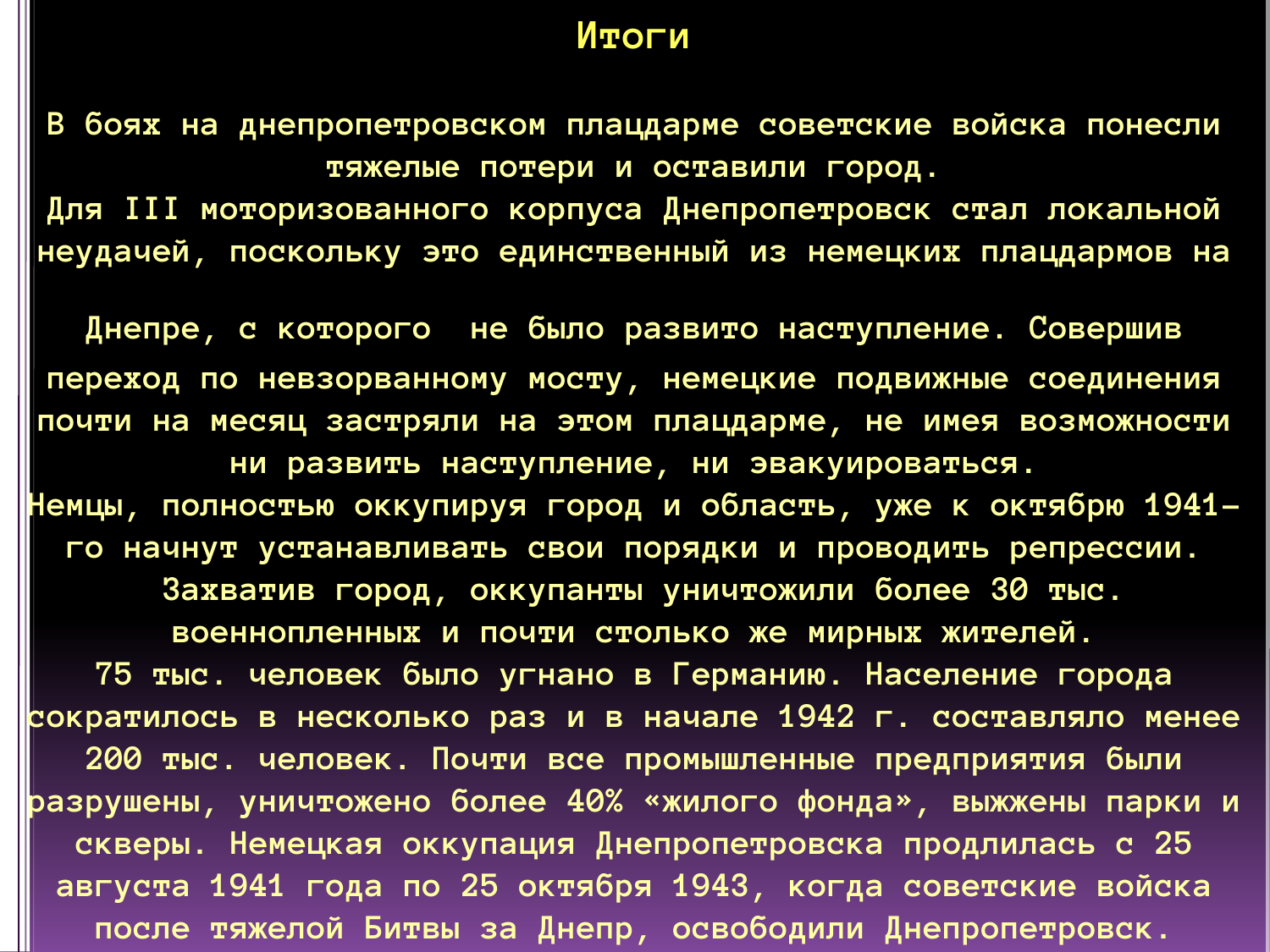

# Итоги В боях на днепропетровском плацдарме советские войска понесли тяжелые потери и оставили город. Для III моторизованного корпуса Днепропетровск стал локальной неудачей, поскольку это единственный из немецких плацдармов на Днепре, с которого не было развито наступление. Совершив переход по невзорванному мосту, немецкие подвижные соединения почти на месяц застряли на этом плацдарме, не имея возможности ни развить наступление, ни эвакуироваться. Немцы, полностью оккупируя город и область, уже к октябрю 1941-го начнут устанавливать свои порядки и проводить репрессии. Захватив город, оккупанты уничтожили более 30 тыс. военнопленных и почти столько же мирных жителей. 75 тыс. человек было угнано в Германию. Население города сократилось в несколько раз и в начале 1942 г. составляло менее 200 тыс. человек. Почти все промышленные предприятия были разрушены, уничтожено более 40% «жилого фонда», выжжены парки и скверы. Немецкая оккупация Днепропетровска продлилась с 25 августа 1941 года по 25 октября 1943, когда советские войска после тяжелой Битвы за Днепр, освободили Днепропетровск.